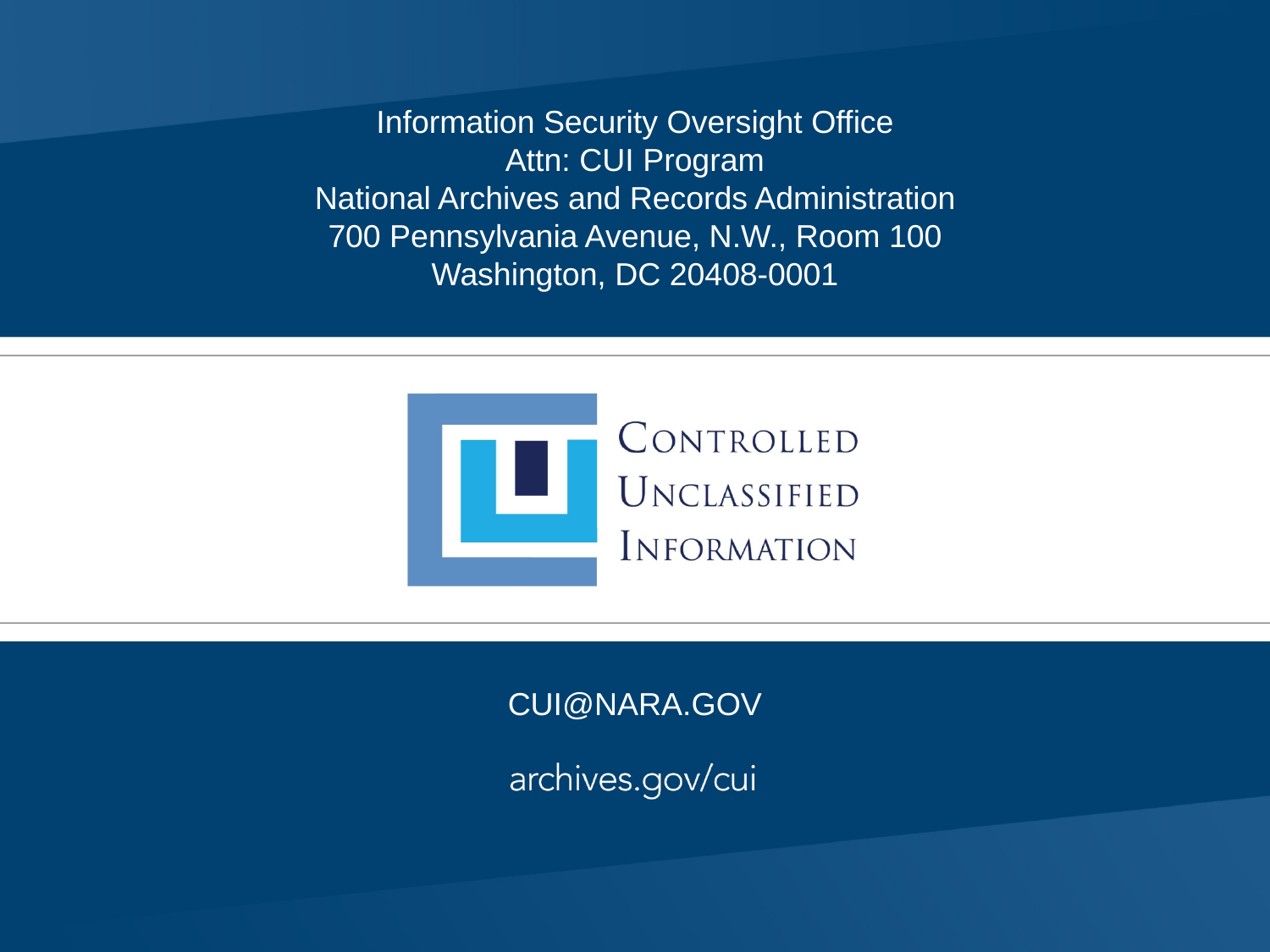

Information Security Oversight Office
Attn: CUI Program
National Archives and Records Administration
700 Pennsylvania Avenue, N.W., Room 100
Washington, DC 20408-0001
CUI@NARA.GOV